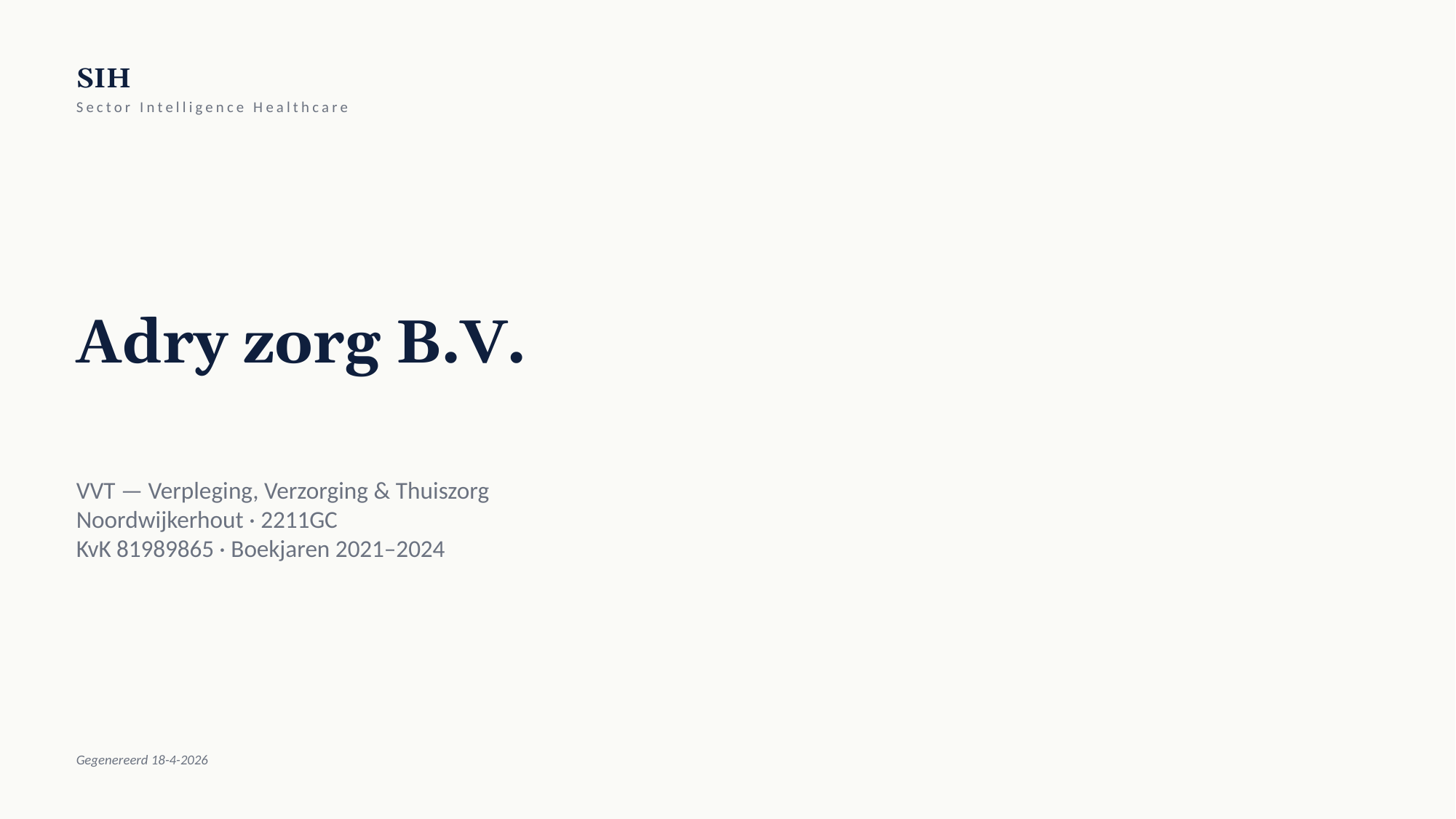

SIH
Sector Intelligence Healthcare
Adry zorg B.V.
VVT — Verpleging, Verzorging & Thuiszorg
Noordwijkerhout · 2211GC
KvK 81989865 · Boekjaren 2021–2024
Gegenereerd 18-4-2026